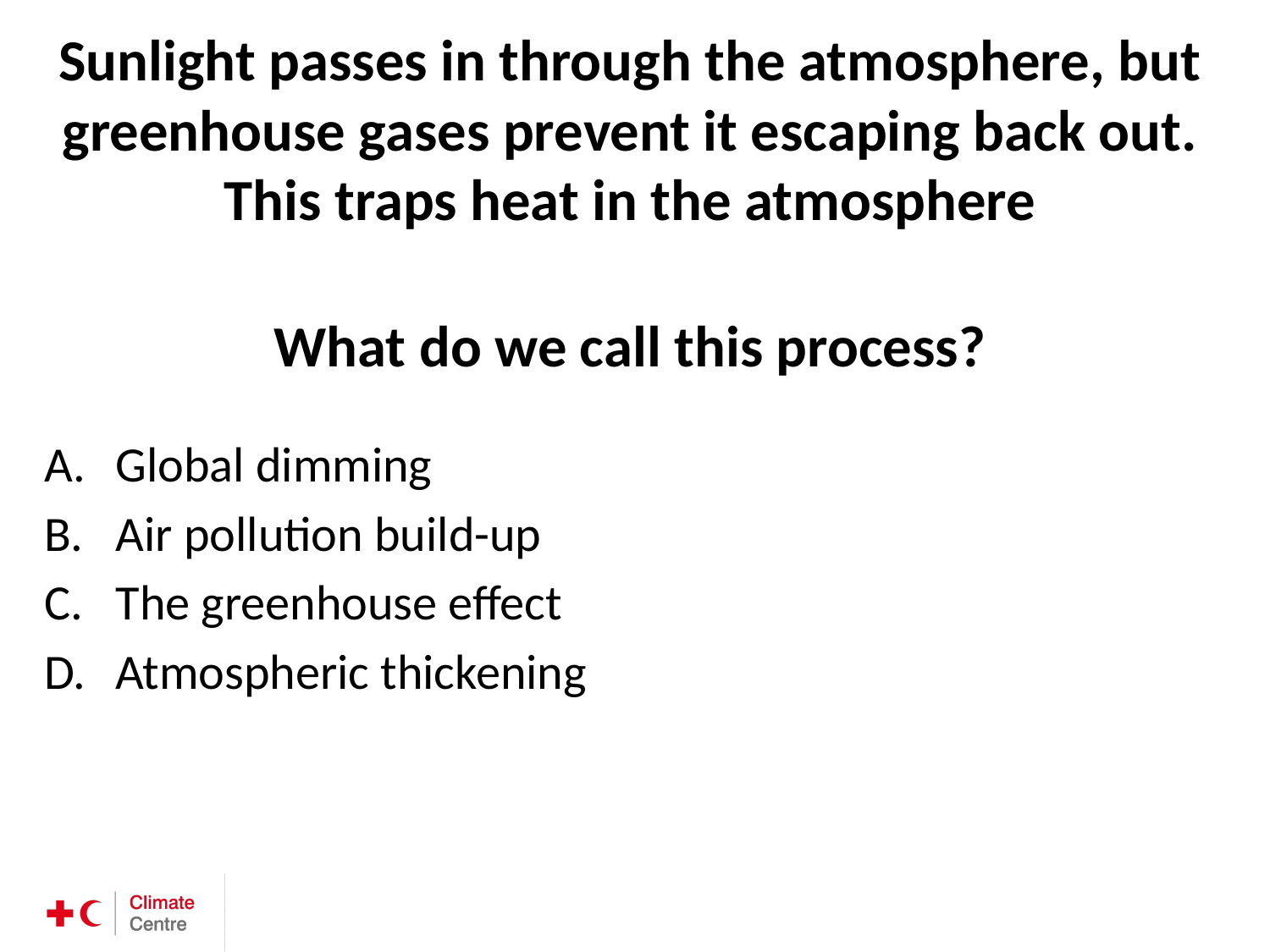

# Sunlight passes in through the atmosphere, but greenhouse gases prevent it escaping back out. This traps heat in the atmosphere What do we call this process?
Global dimming
Air pollution build-up
The greenhouse effect
Atmospheric thickening